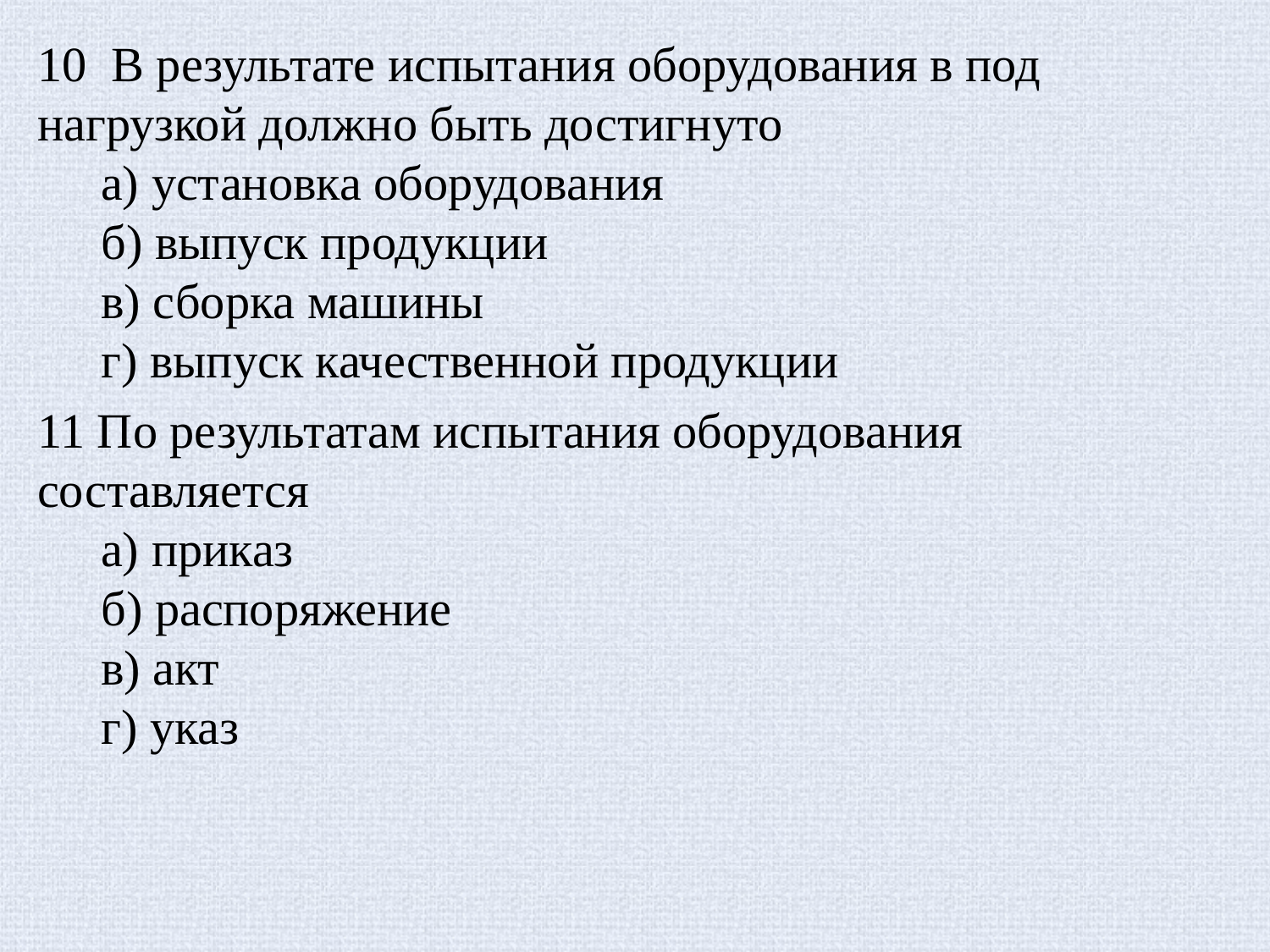

10  В результате испытания оборудования в под нагрузкой должно быть достигнуто
а) установка оборудования
б) выпуск продукции
в) сборка машины
г) выпуск качественной продукции
11 По результатам испытания оборудования составляется
а) приказ
б) распоряжение
в) акт
г) указ